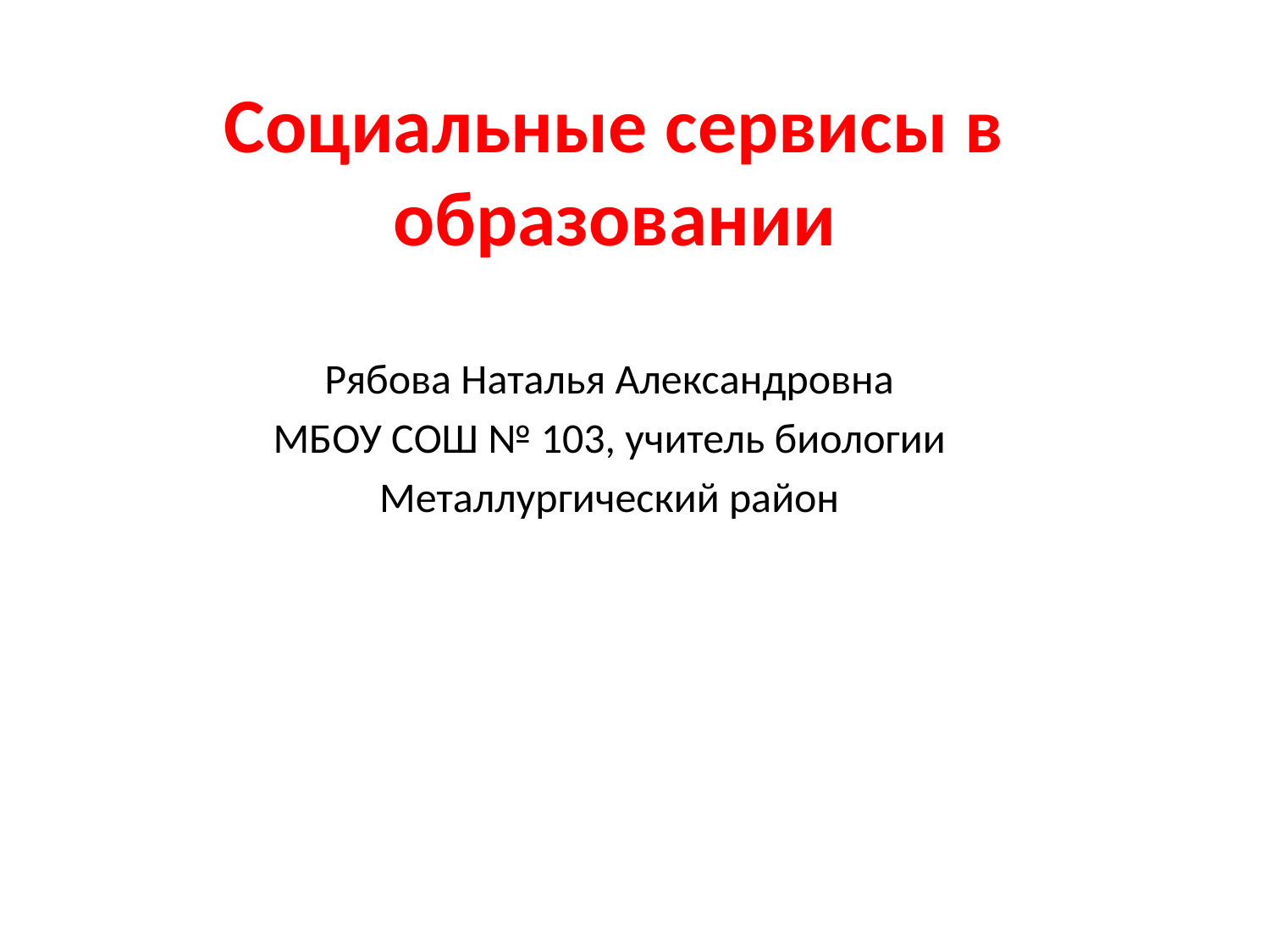

Социальные сервисы в образовании

Рябова Наталья Александровна
МБОУ СОШ № 103, учитель биологии
Металлургический район